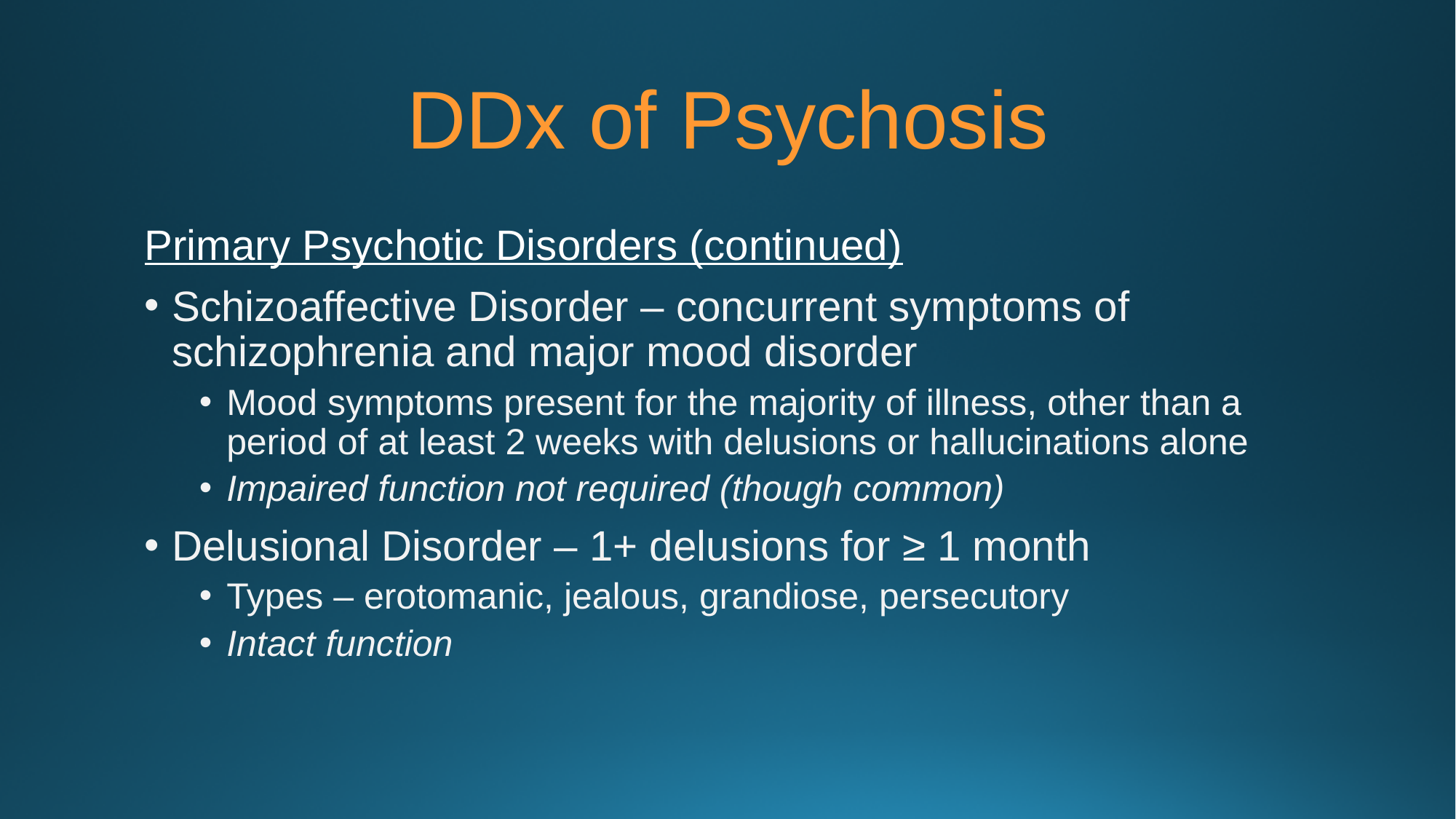

# DDx of Psychosis
Primary Psychotic Disorders (continued)
Schizoaffective Disorder – concurrent symptoms of schizophrenia and major mood disorder
Mood symptoms present for the majority of illness, other than a period of at least 2 weeks with delusions or hallucinations alone
Impaired function not required (though common)
Delusional Disorder – 1+ delusions for ≥ 1 month
Types – erotomanic, jealous, grandiose, persecutory
Intact function